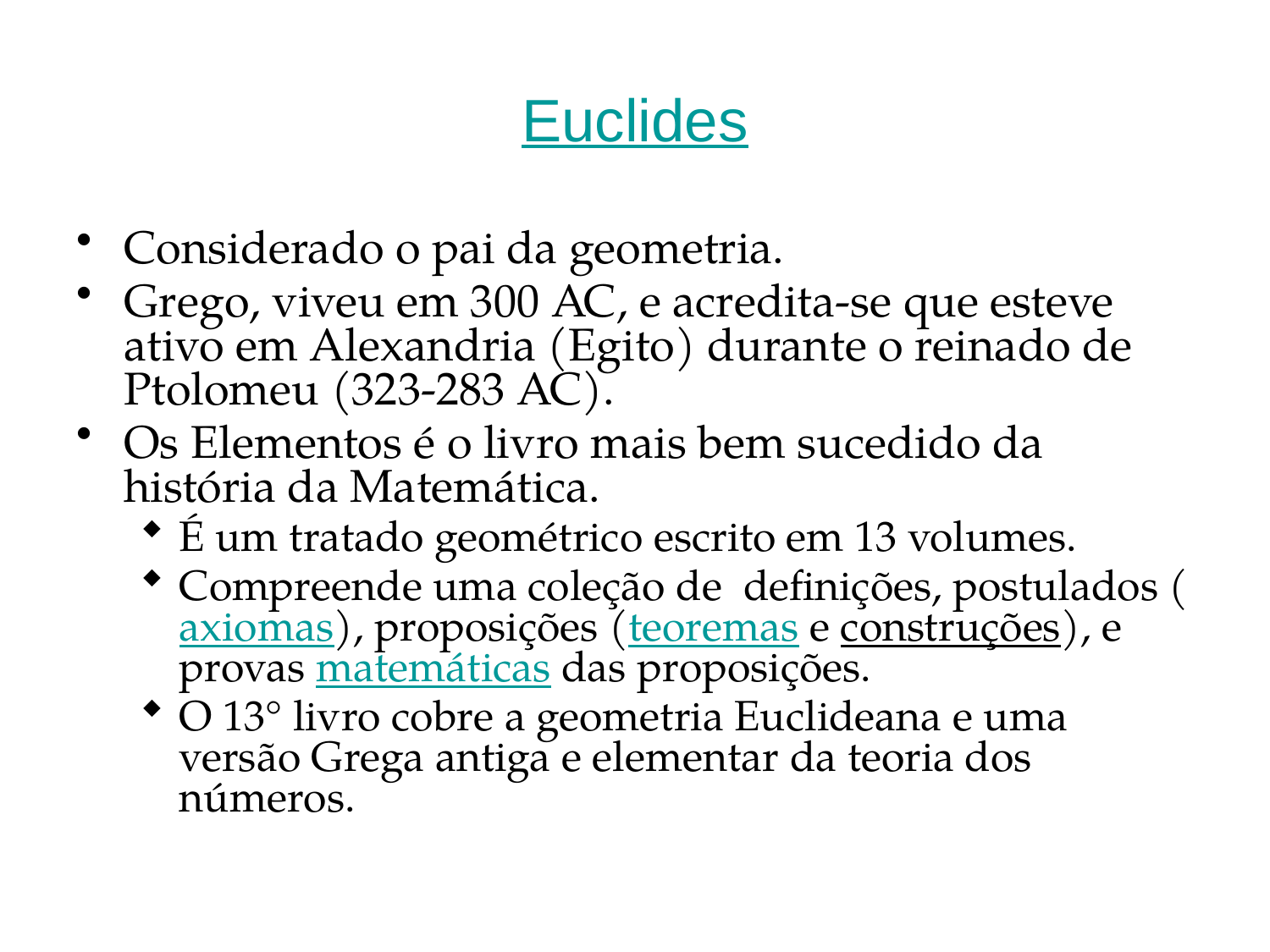

# Euclides
Considerado o pai da geometria.
Grego, viveu em 300 AC, e acredita-se que esteve ativo em Alexandria (Egito) durante o reinado de Ptolomeu (323-283 AC).
Os Elementos é o livro mais bem sucedido da história da Matemática.
É um tratado geométrico escrito em 13 volumes.
Compreende uma coleção de  definições, postulados (axiomas), proposições (teoremas e construções), e provas matemáticas das proposições.
O 13° livro cobre a geometria Euclideana e uma versão Grega antiga e elementar da teoria dos números.